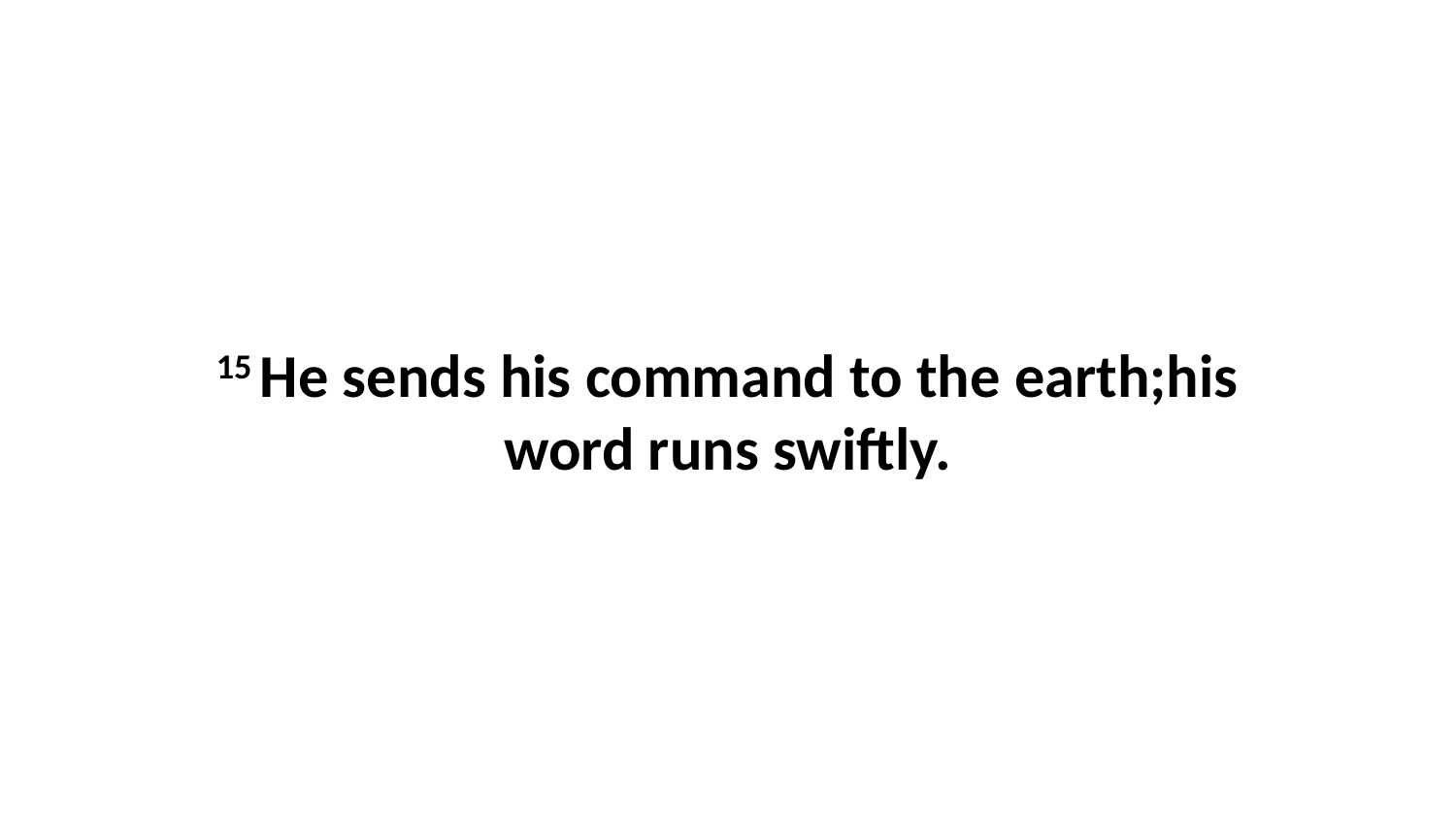

15 He sends his command to the earth;his word runs swiftly.